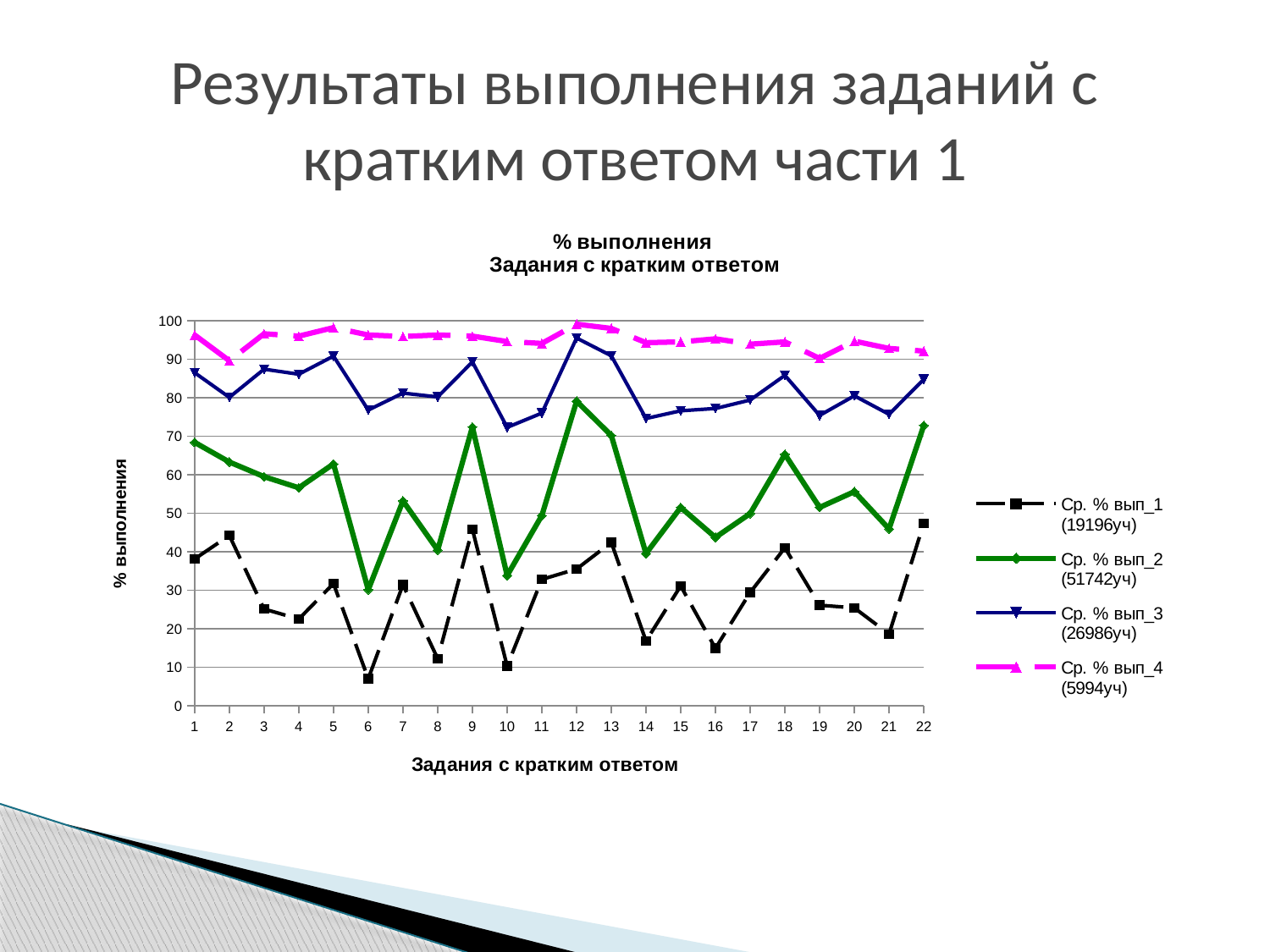

# Результаты выполнения заданий с кратким ответом части 1

[unsupported chart]